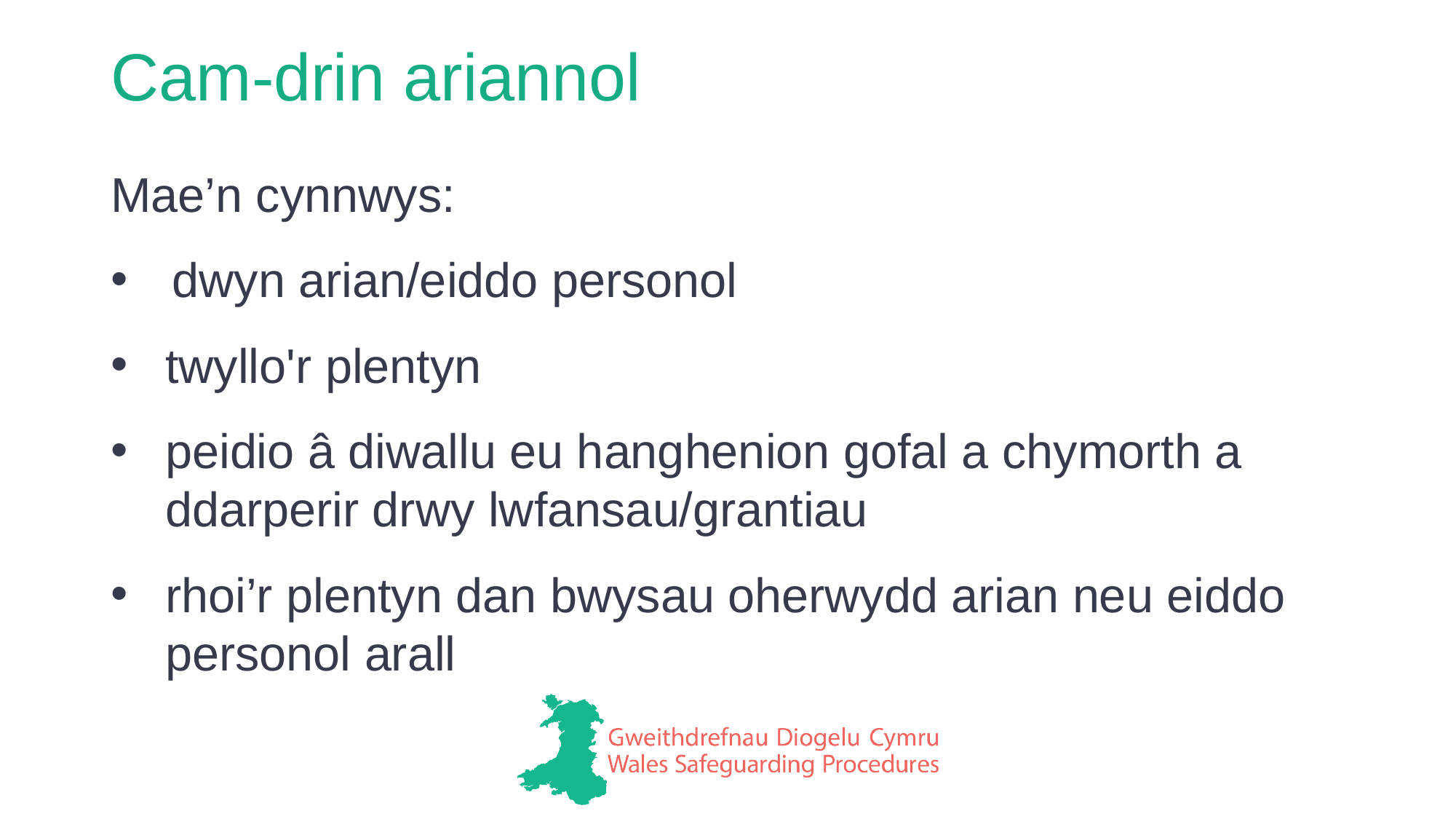

# Cam-drin ariannol
Mae’n cynnwys:
dwyn arian/eiddo personol
twyllo'r plentyn
peidio â diwallu eu hanghenion gofal a chymorth a ddarperir drwy lwfansau/grantiau
rhoi’r plentyn dan bwysau oherwydd arian neu eiddo personol arall